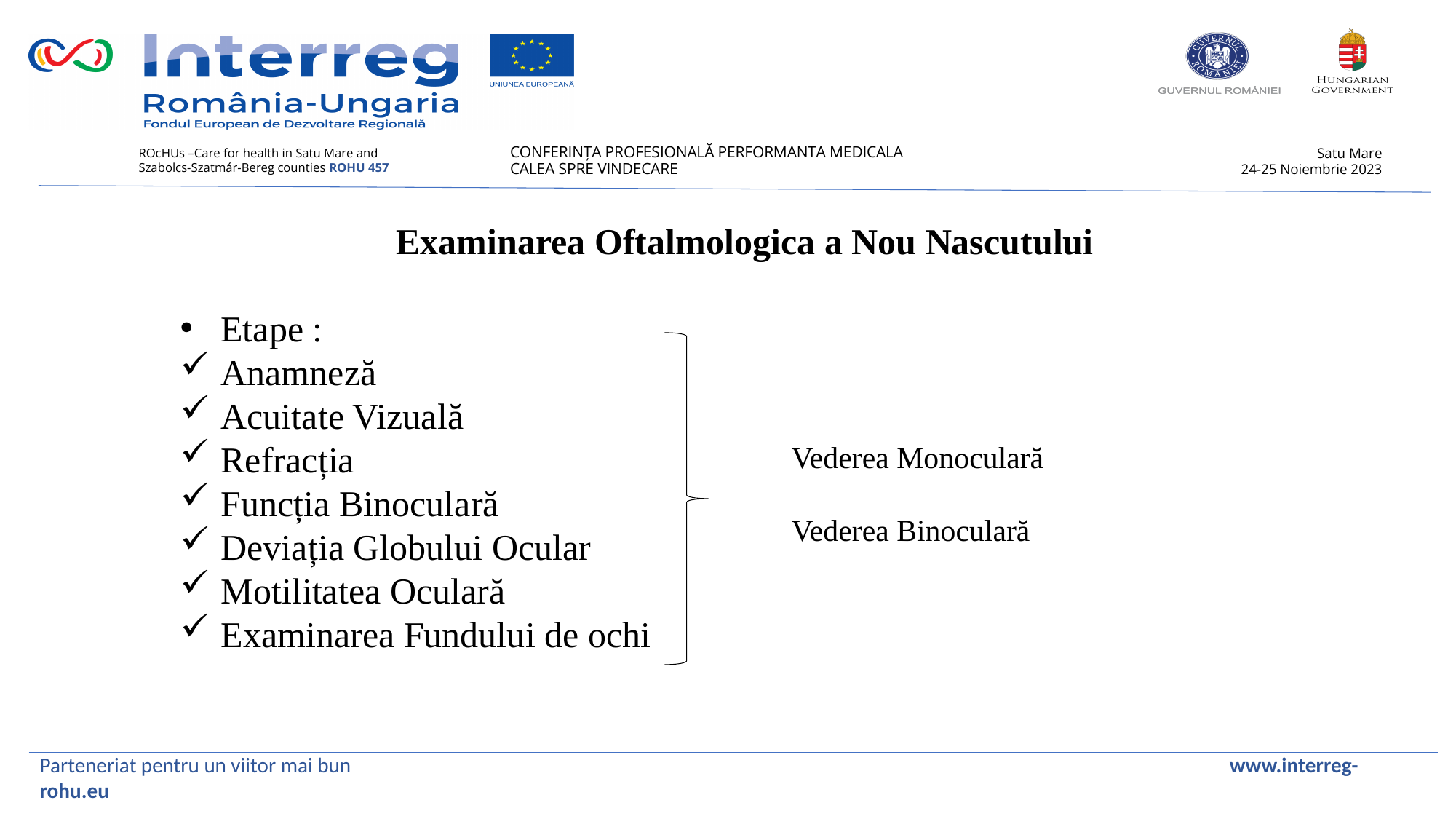

Examinarea Oftalmologica a Nou Nascutului

Etape :
Anamneză
Acuitate Vizuală
Refracția
Funcția Binoculară
Deviația Globului Ocular
Motilitatea Oculară
Examinarea Fundului de ochi

Vederea Monoculară

Vederea Binoculară
Parteneriat pentru un viitor mai bun                                                                                                                                                                                                                  www.interreg-rohu.eu